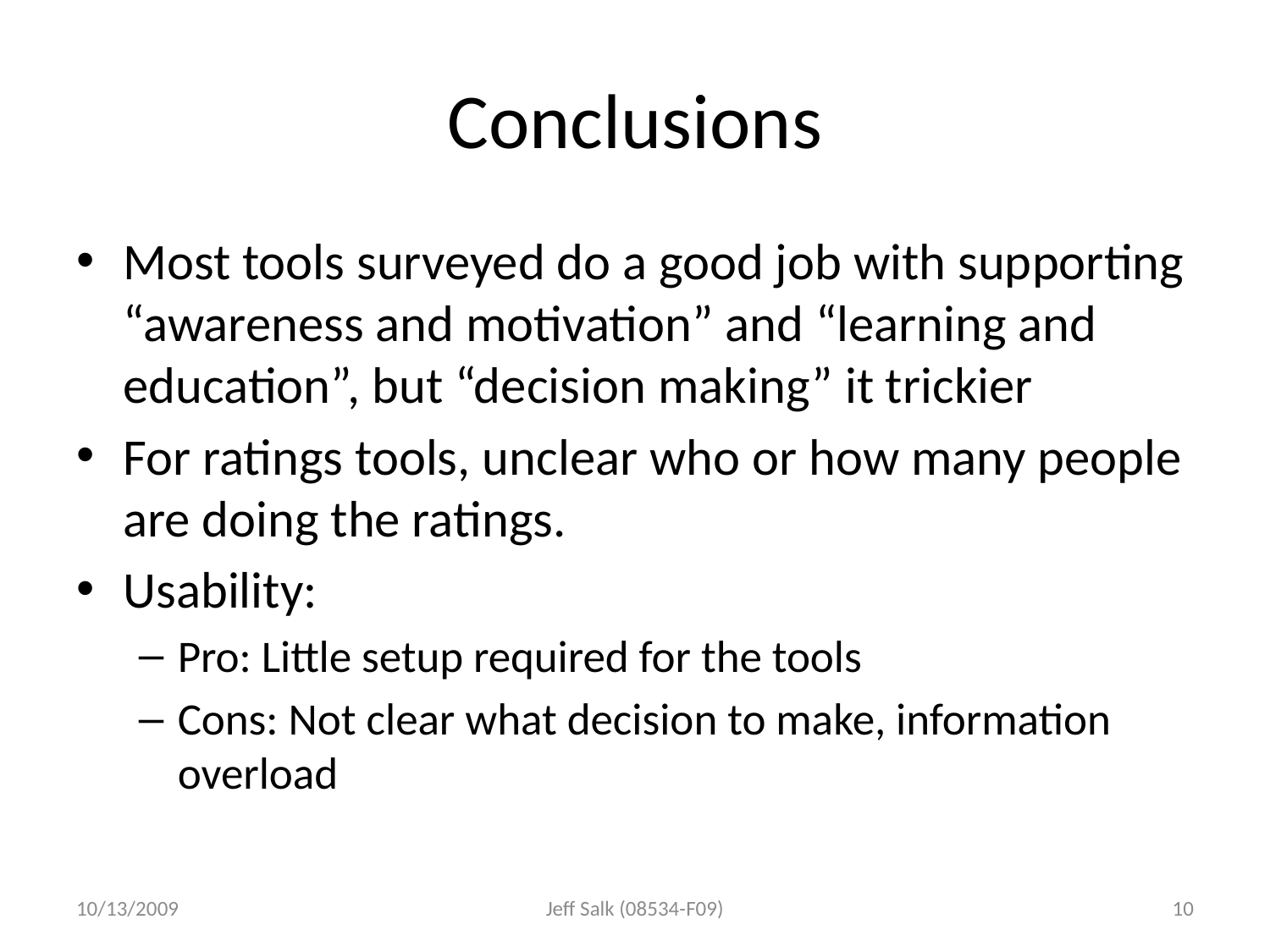

# Conclusions
Most tools surveyed do a good job with supporting “awareness and motivation” and “learning and education”, but “decision making” it trickier
For ratings tools, unclear who or how many people are doing the ratings.
Usability:
Pro: Little setup required for the tools
Cons: Not clear what decision to make, information overload
10/13/2009
Jeff Salk (08534-F09)
10